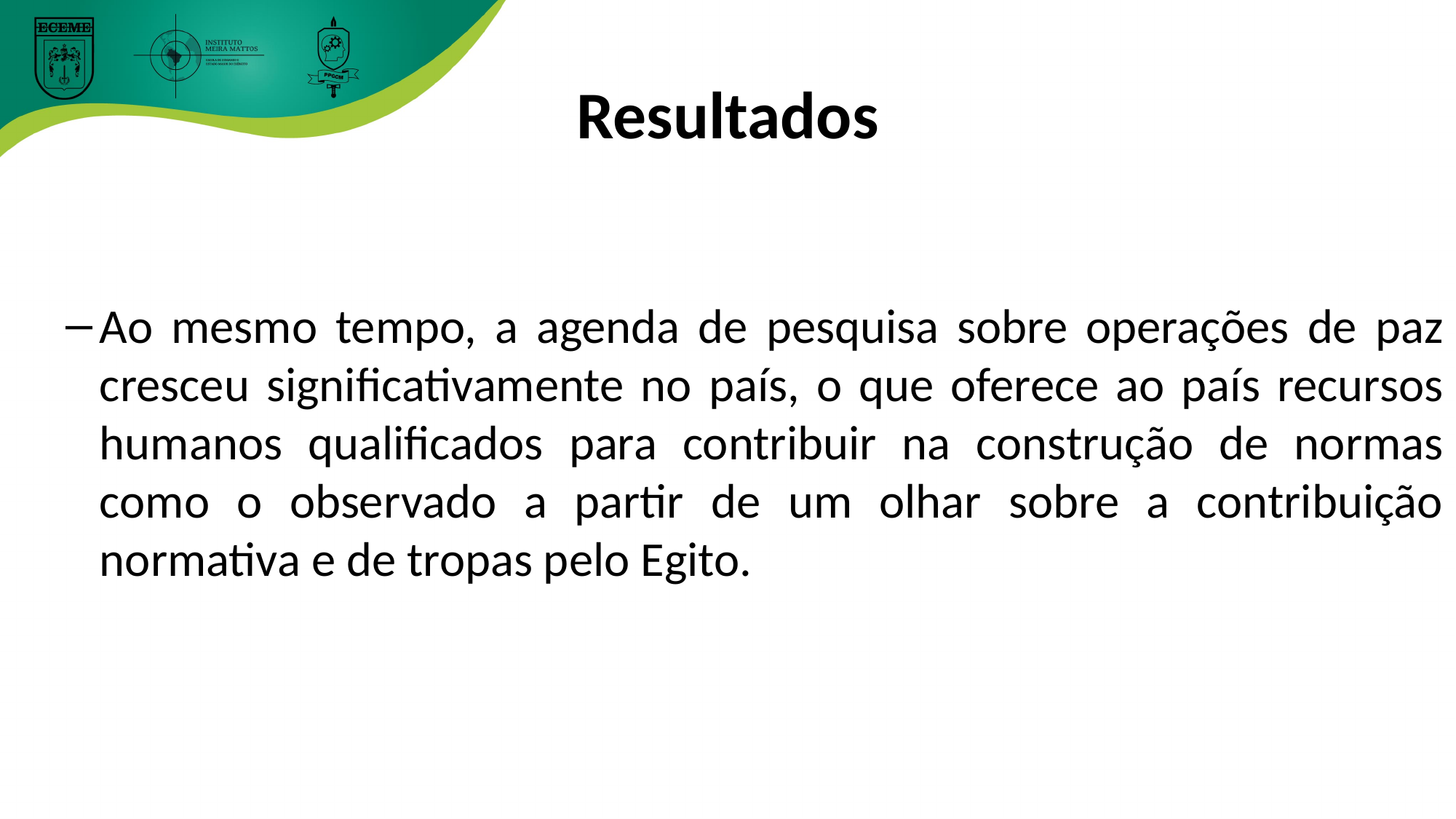

# Resultados

Ao mesmo tempo, a agenda de pesquisa sobre operações de paz cresceu significativamente no país, o que oferece ao país recursos humanos qualificados para contribuir na construção de normas como o observado a partir de um olhar sobre a contribuição normativa e de tropas pelo Egito.